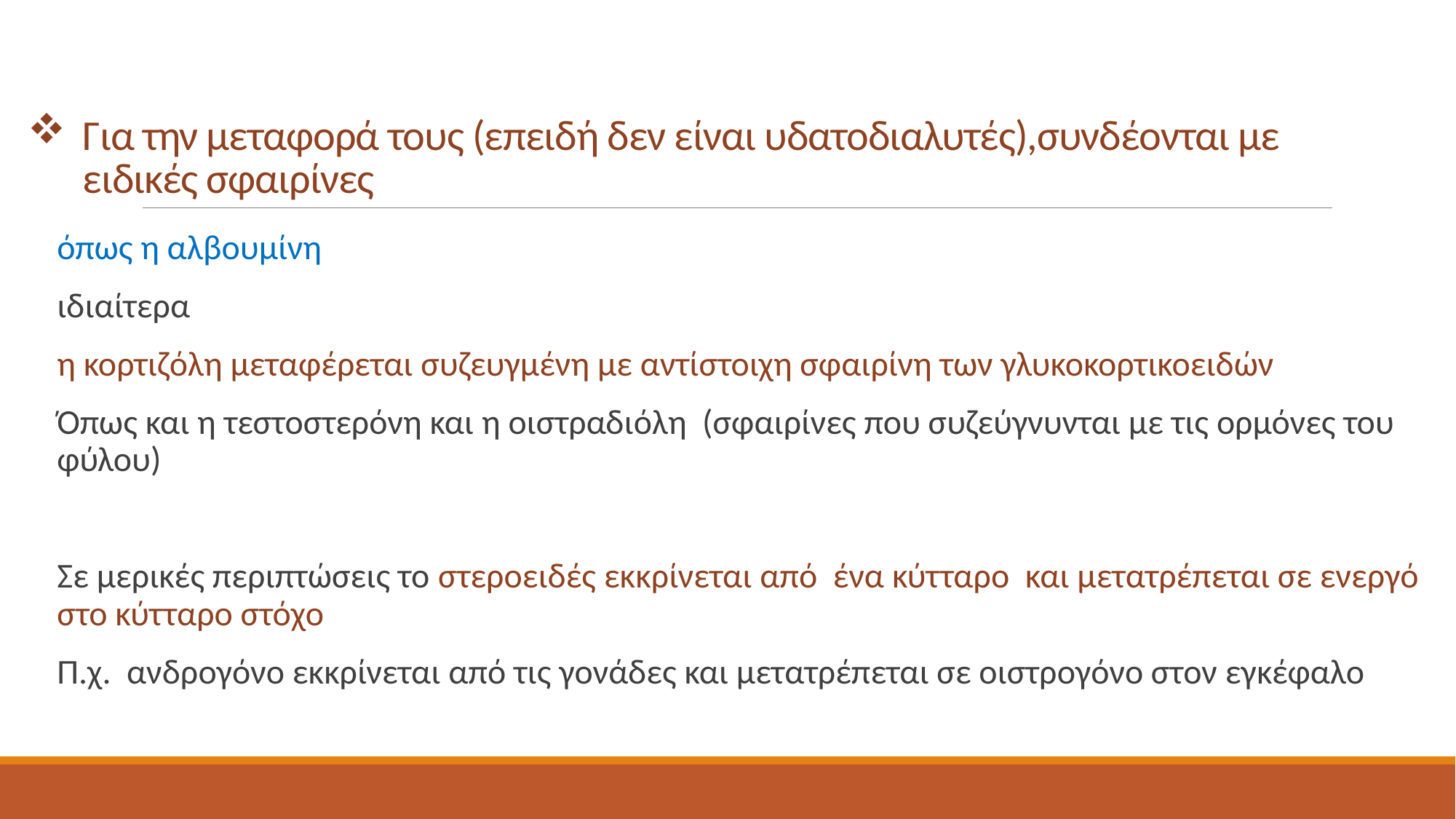

# Για την μεταφορά τους (επειδή δεν είναι υδατοδιαλυτές),συνδέονται με ειδικές σφαιρίνες
όπως η αλβουμίνη
ιδιαίτερα
η κορτιζόλη μεταφέρεται συζευγμένη με αντίστοιχη σφαιρίνη των γλυκοκορτικοειδών
Όπως και η τεστοστερόνη και η οιστραδιόλη  (σφαιρίνες που συζεύγνυνται με τις ορμόνες του φύλου)

Σε μερικές περιπτώσεις το στεροειδές εκκρίνεται από  ένα κύτταρο  και μετατρέπεται σε ενεργό στο κύτταρο στόχο
Π.χ.  ανδρογόνο εκκρίνεται από τις γονάδες και μετατρέπεται σε οιστρογόνο στον εγκέφαλο